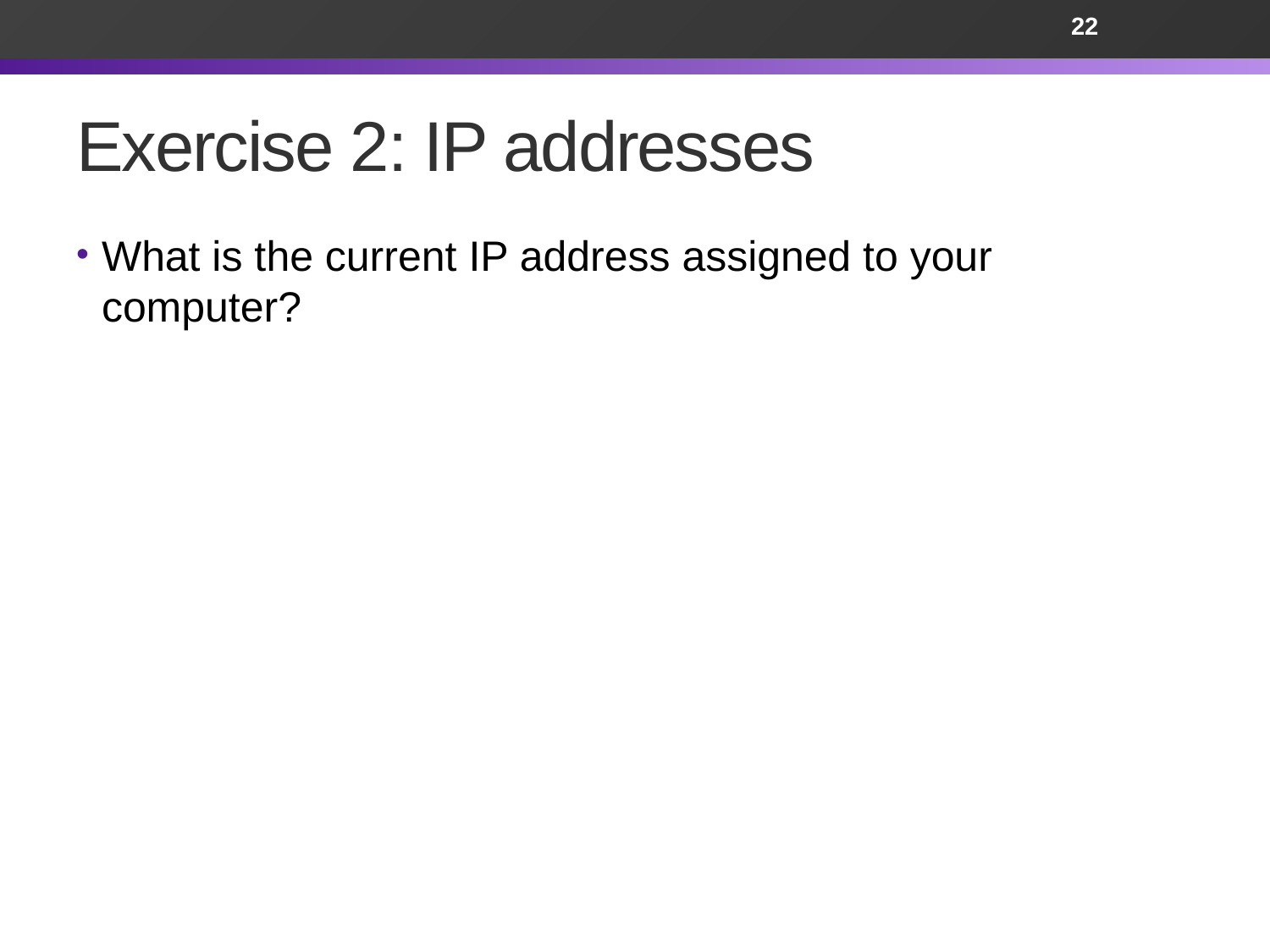

22
# Exercise 2: IP addresses
What is the current IP address assigned to your computer?